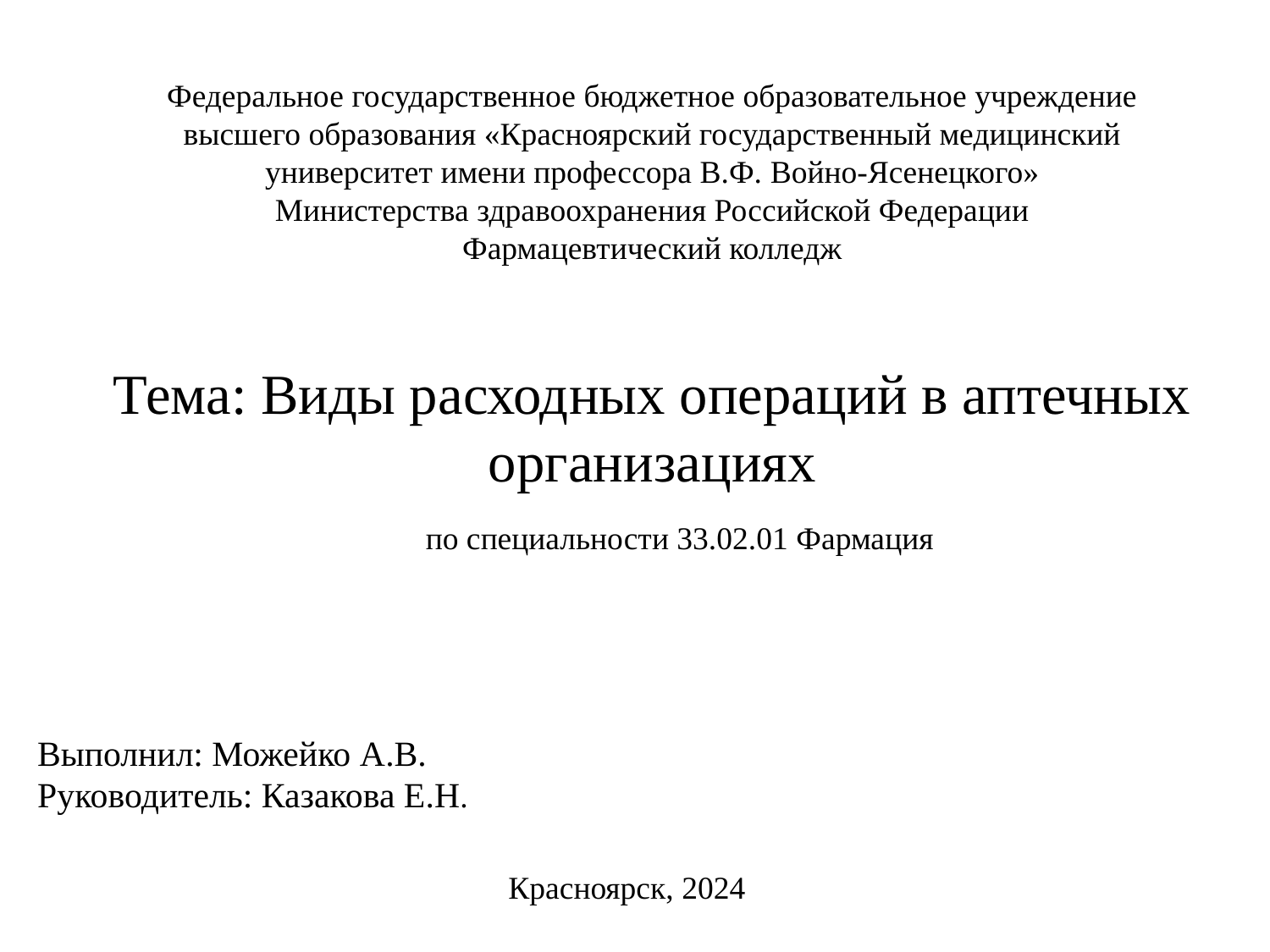

# Федеральное государственное бюджетное образовательное учреждение высшего образования «Красноярский государственный медицинский университет имени профессора В.Ф. Войно-Ясенецкого» Министерства здравоохранения Российской Федерации Фармацевтический колледж
Тема: Виды расходных операций в аптечных организациях
по специальности 33.02.01 Фармация
Выполнил: Можейко А.В.
Руководитель: Казакова Е.Н.
Красноярск, 2024